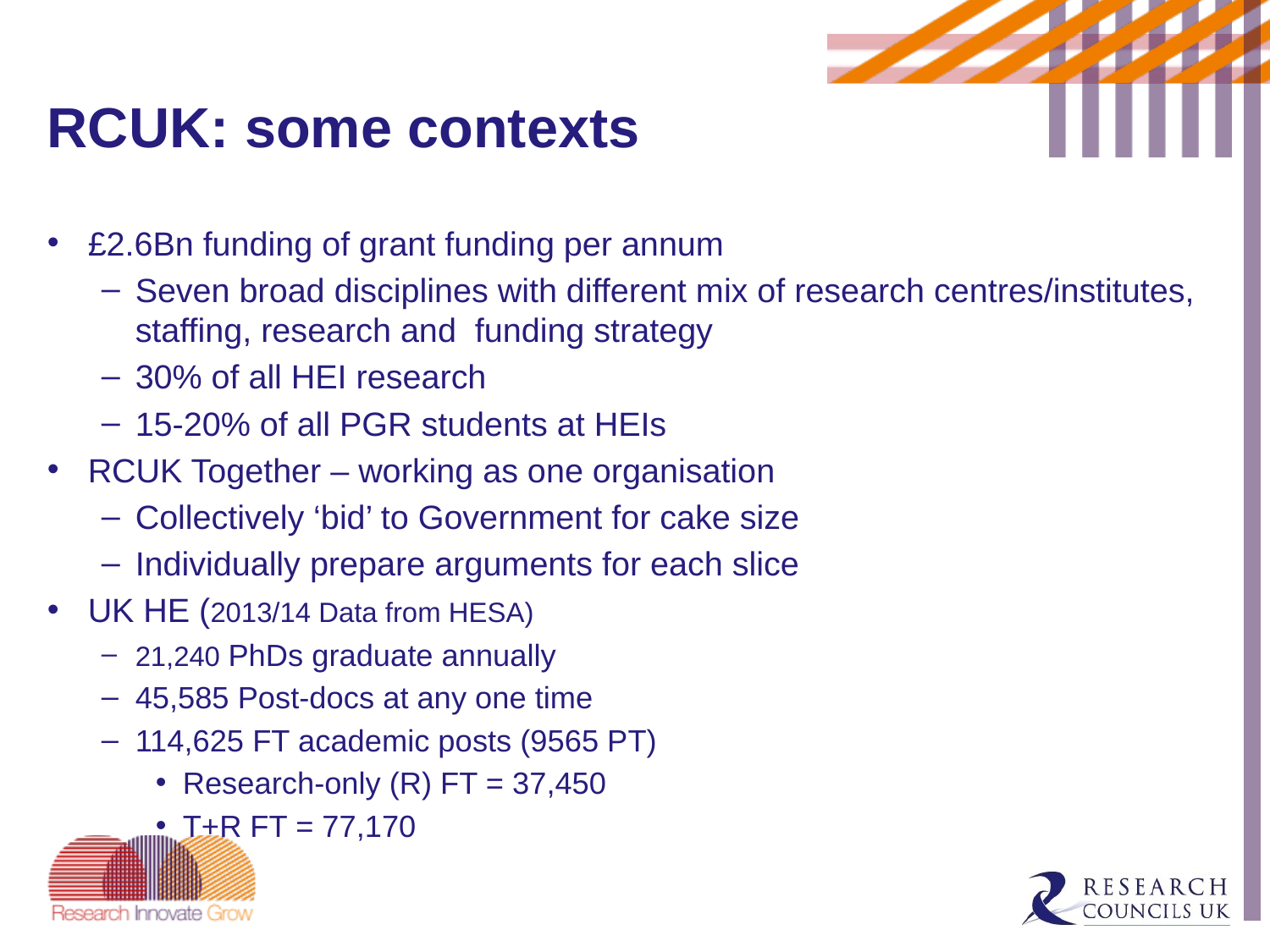

# RCUK: some contexts
£2.6Bn funding of grant funding per annum
Seven broad disciplines with different mix of research centres/institutes, staffing, research and  funding strategy
30% of all HEI research
15-20% of all PGR students at HEIs
RCUK Together – working as one organisation
Collectively ‘bid’ to Government for cake size
Individually prepare arguments for each slice
UK HE (2013/14 Data from HESA)
21,240 PhDs graduate annually
45,585 Post-docs at any one time
114,625 FT academic posts (9565 PT)
Research-only (R) FT = 37,450
T+R FT = 77,170